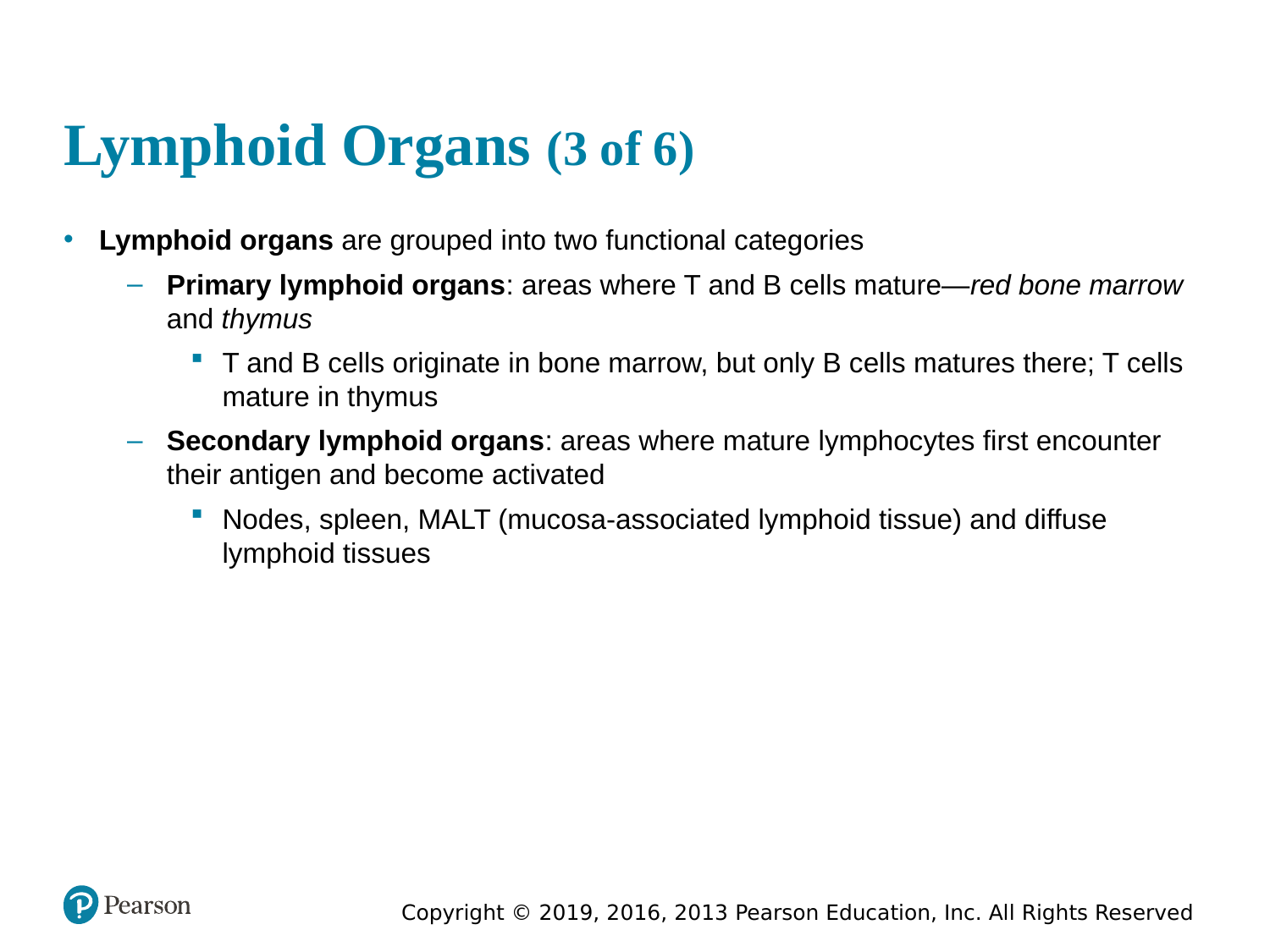

# Lymphoid Organs (3 of 6)
Lymphoid organs are grouped into two functional categories
Primary lymphoid organs: areas where T and B cells mature—red bone marrow and thymus
T and B cells originate in bone marrow, but only B cells matures there; T cells mature in thymus
Secondary lymphoid organs: areas where mature lymphocytes first encounter their antigen and become activated
Nodes, spleen, MALT (mucosa-associated lymphoid tissue) and diffuse lymphoid tissues